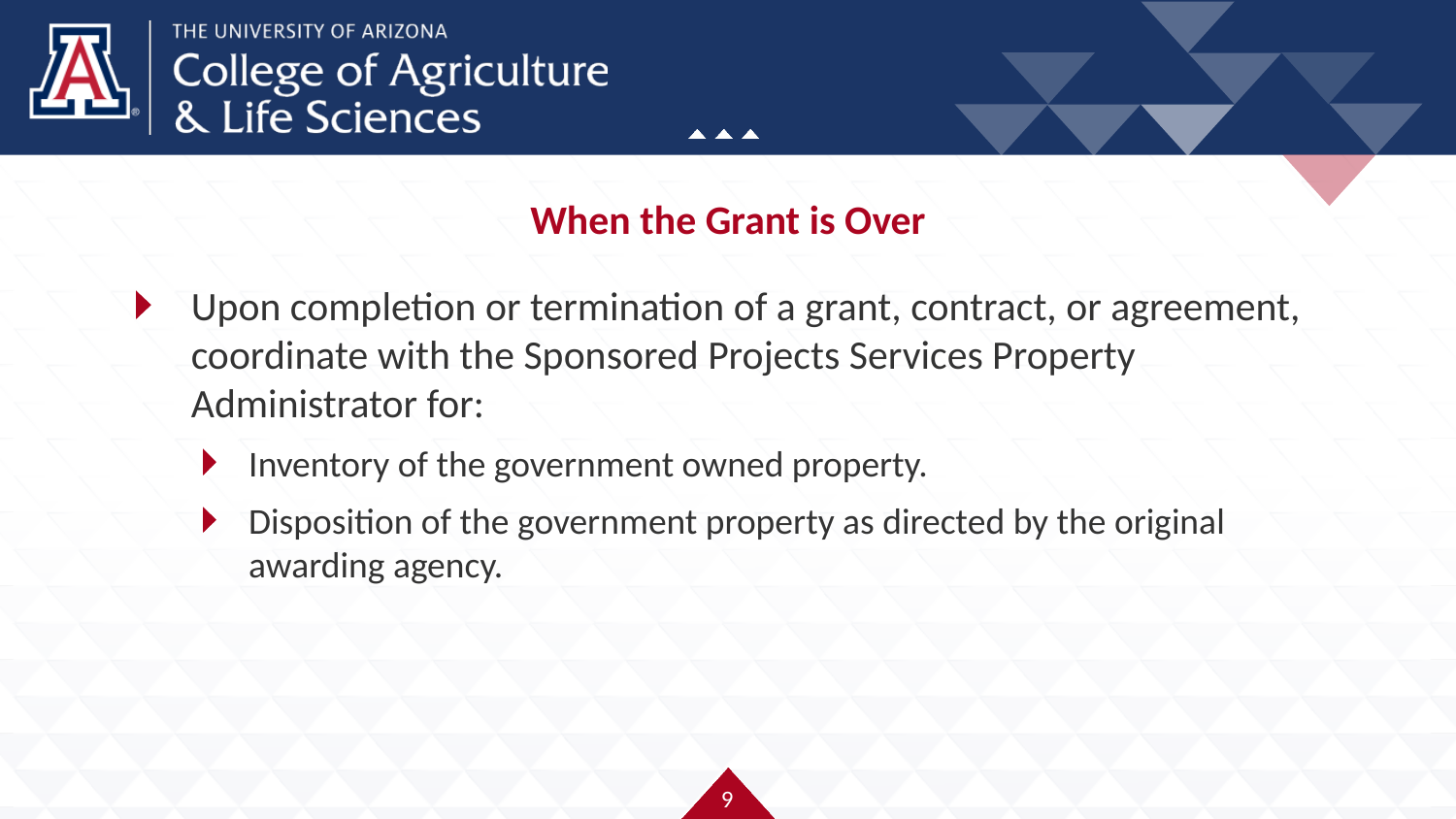

# When the Grant is Over
Upon completion or termination of a grant, contract, or agreement, coordinate with the Sponsored Projects Services Property Administrator for:
Inventory of the government owned property.
Disposition of the government property as directed by the original awarding agency.

9